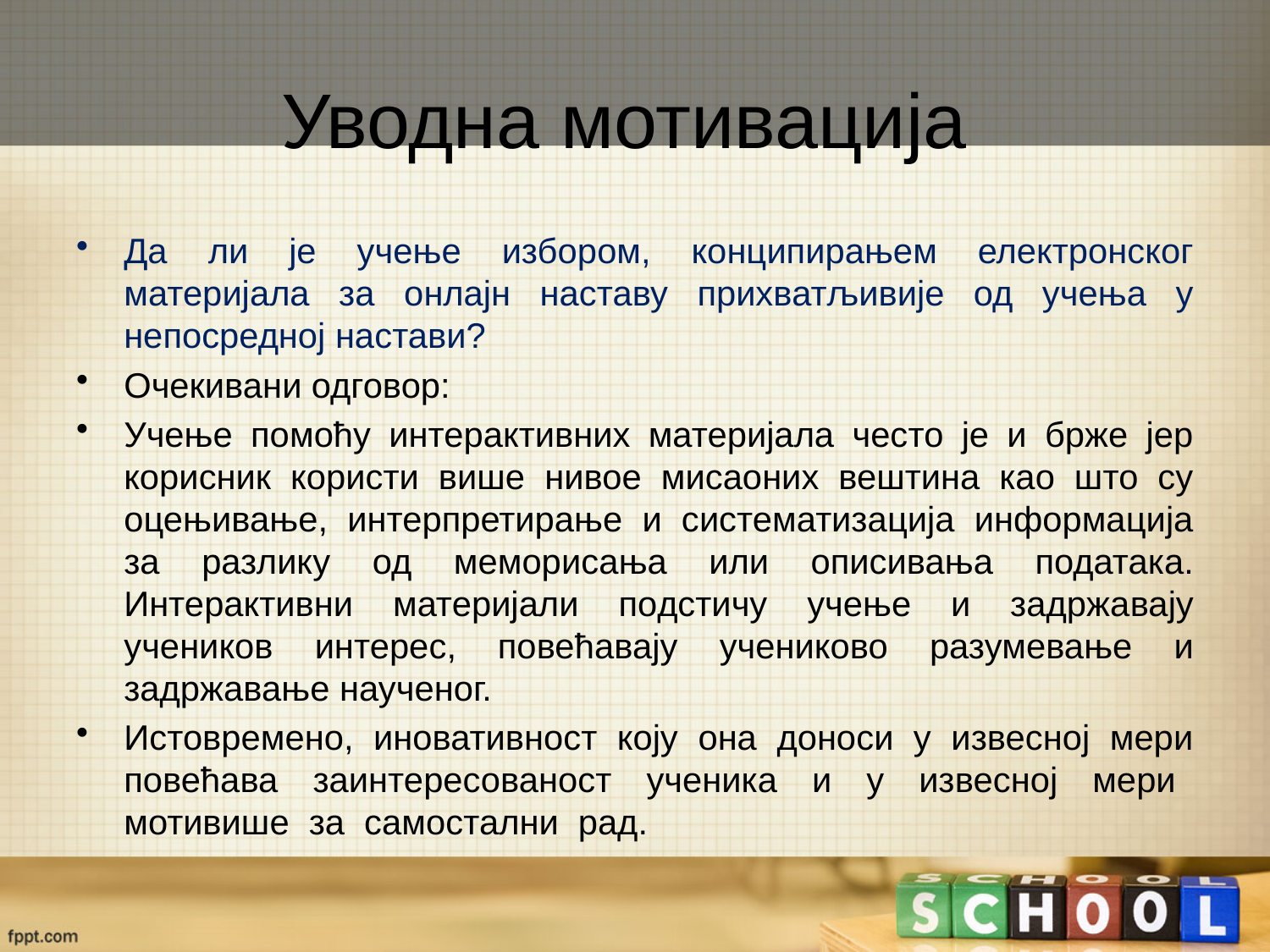

# Уводна мотивација
Да ли је учење избором, конципирањем електронског материјала за онлајн наставу прихватљивије од учења у непосредној настави?
Очекивани одговор:
Учење помоћу интерактивних материјала често је и брже јер корисник користи више нивое мисаоних вештина као што су оцењивање, интерпретирање и систематизација информација за разлику од меморисања или описивања података. Интерактивни материјали подстичу учење и задржавају учеников интерес, повећавају учениково разумевање и задржавање наученог.
Истовремено, иновативност коју она доноси у извесној мери повећава  заинтересованост  ученика  и  у  извесној  мери  мотивише  за  самостални  рад.